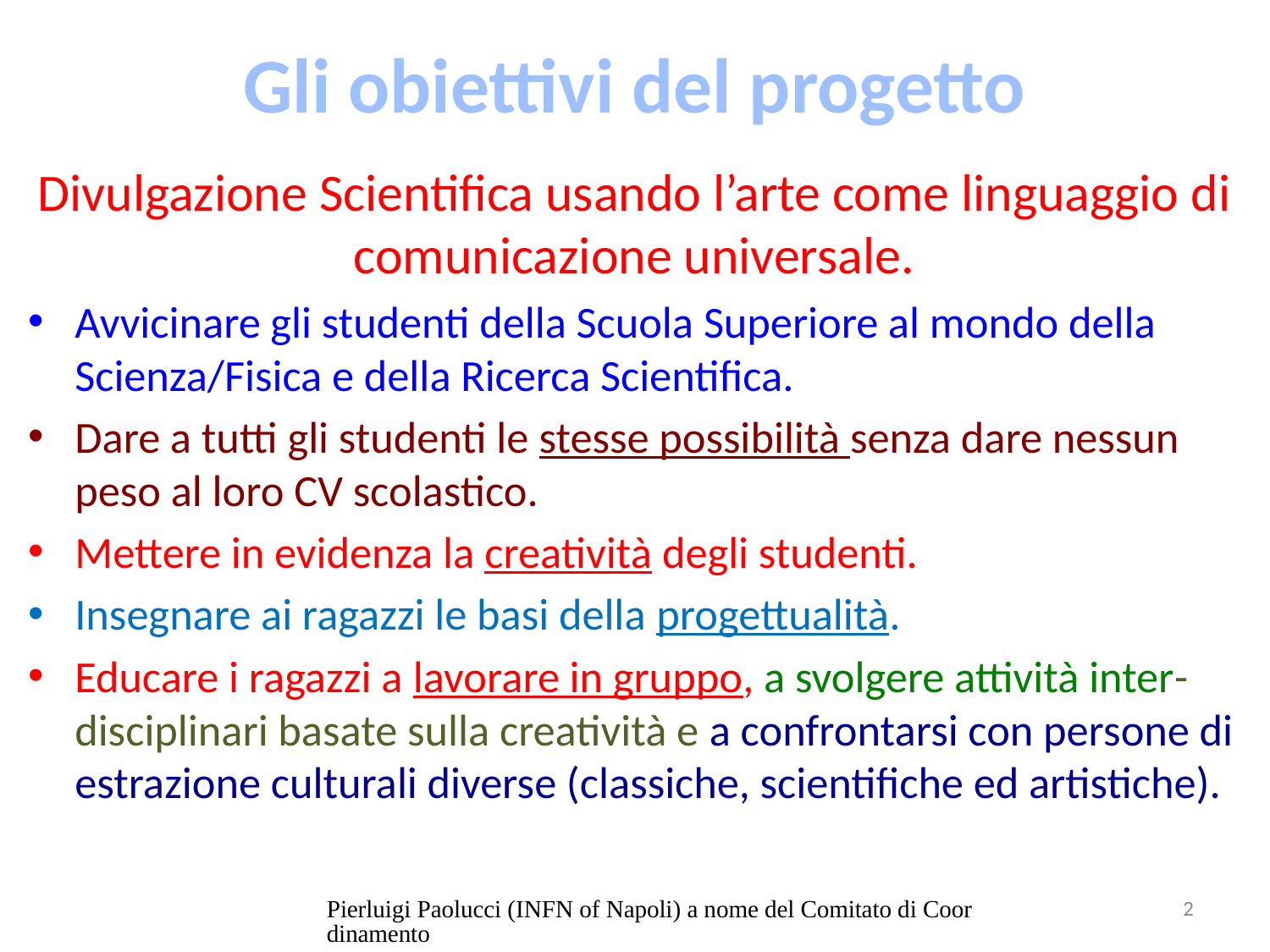

# Gli obiettivi del progetto
Divulgazione Scientifica usando l’arte come linguaggio di comunicazione universale.
Avvicinare gli studenti della Scuola Superiore al mondo della Scienza/Fisica e della Ricerca Scientifica.
Dare a tutti gli studenti le stesse possibilità senza dare nessun peso al loro CV scolastico.
Mettere in evidenza la creatività degli studenti.
Insegnare ai ragazzi le basi della progettualità.
Educare i ragazzi a lavorare in gruppo, a svolgere attività inter-disciplinari basate sulla creatività e a confrontarsi con persone di estrazione culturali diverse (classiche, scientifiche ed artistiche).

Pierluigi Paolucci (INFN of Napoli) a nome del Comitato di Coordinamento
2